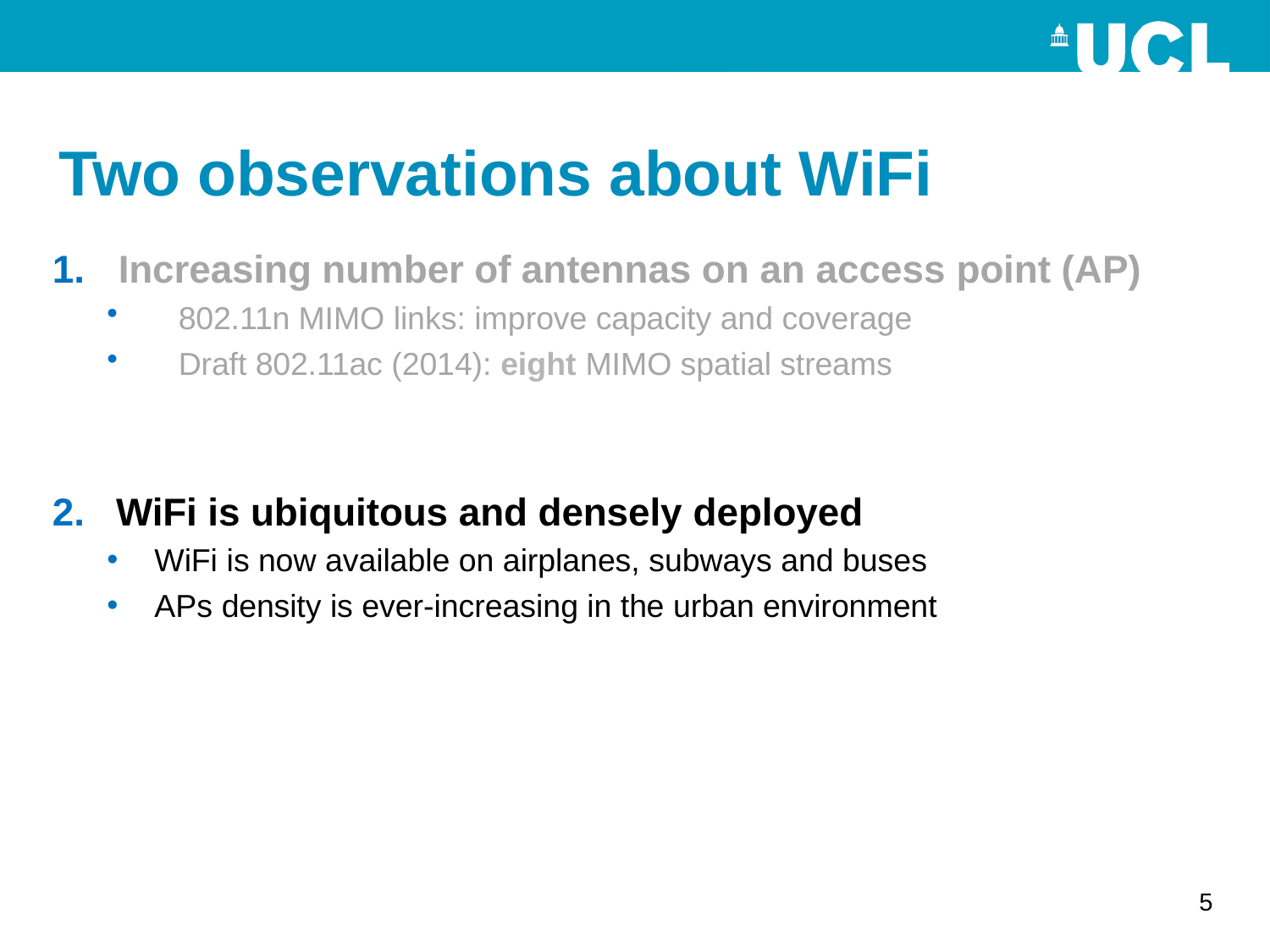

# Two observations about WiFi
Increasing number of antennas on an access point (AP)
802.11n MIMO links: improve capacity and coverage
Draft 802.11ac (2014): eight MIMO spatial streams

WiFi is ubiquitous and densely deployed
WiFi is now available on airplanes, subways and buses
APs density is ever-increasing in the urban environment
5